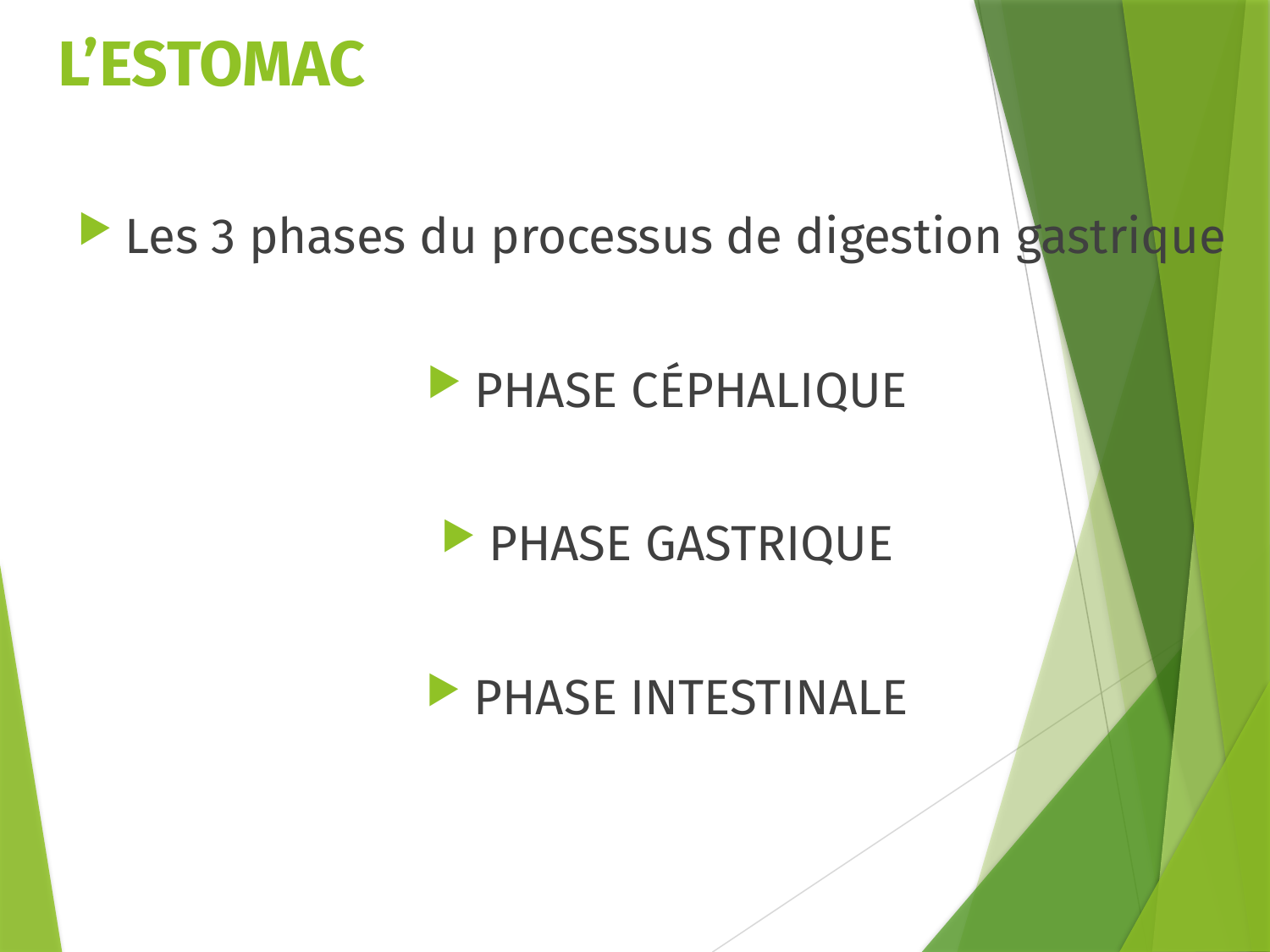

# L’ESTOMAC

Les 3 phases du processus de digestion gastrique

PHASE CÉPHALIQUE

PHASE GASTRIQUE

PHASE INTESTINALE